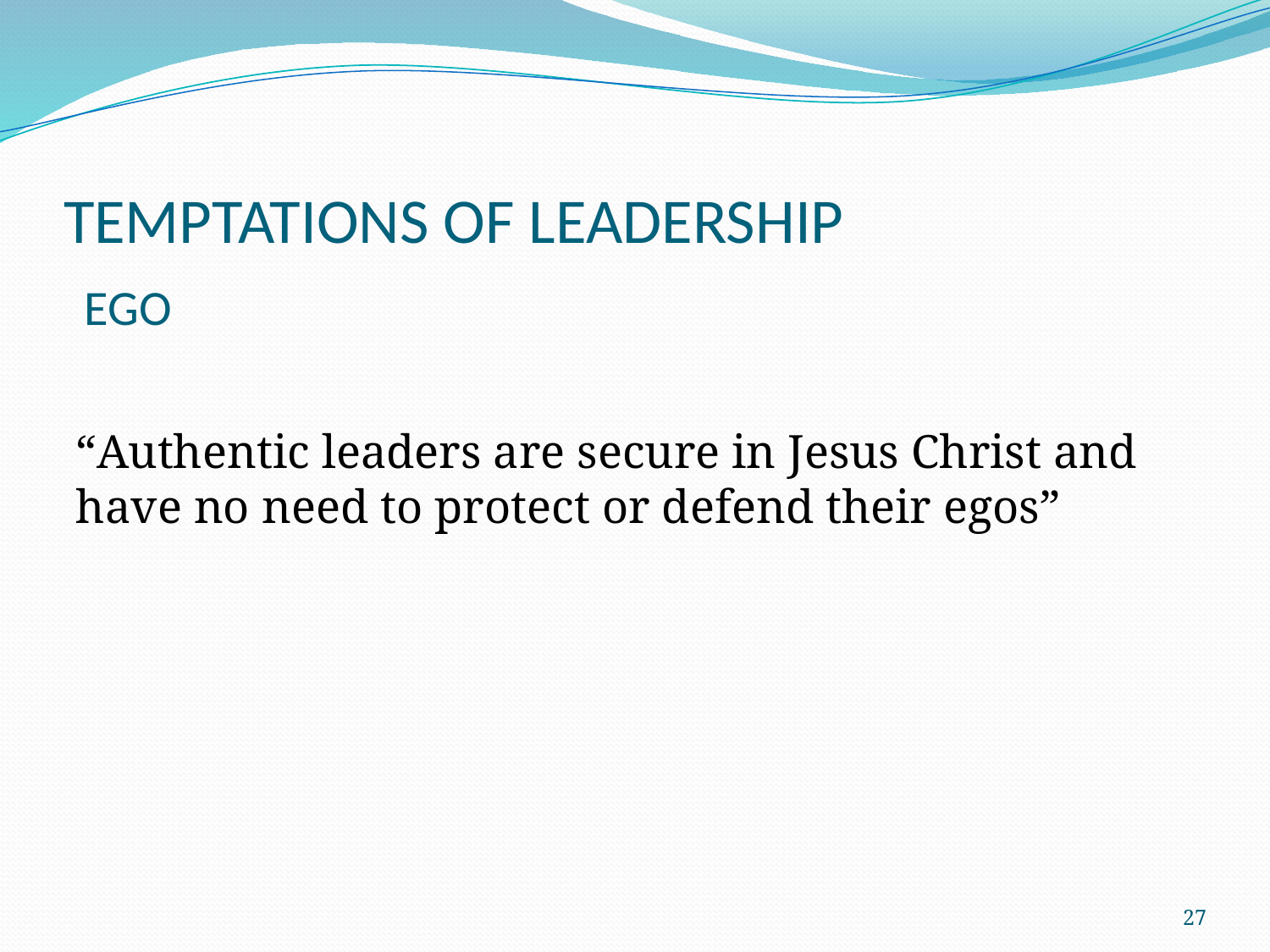

# TEMPTATIONS OF LEADERSHIP
EGO
“Authentic leaders are secure in Jesus Christ and have no need to protect or defend their egos”
27